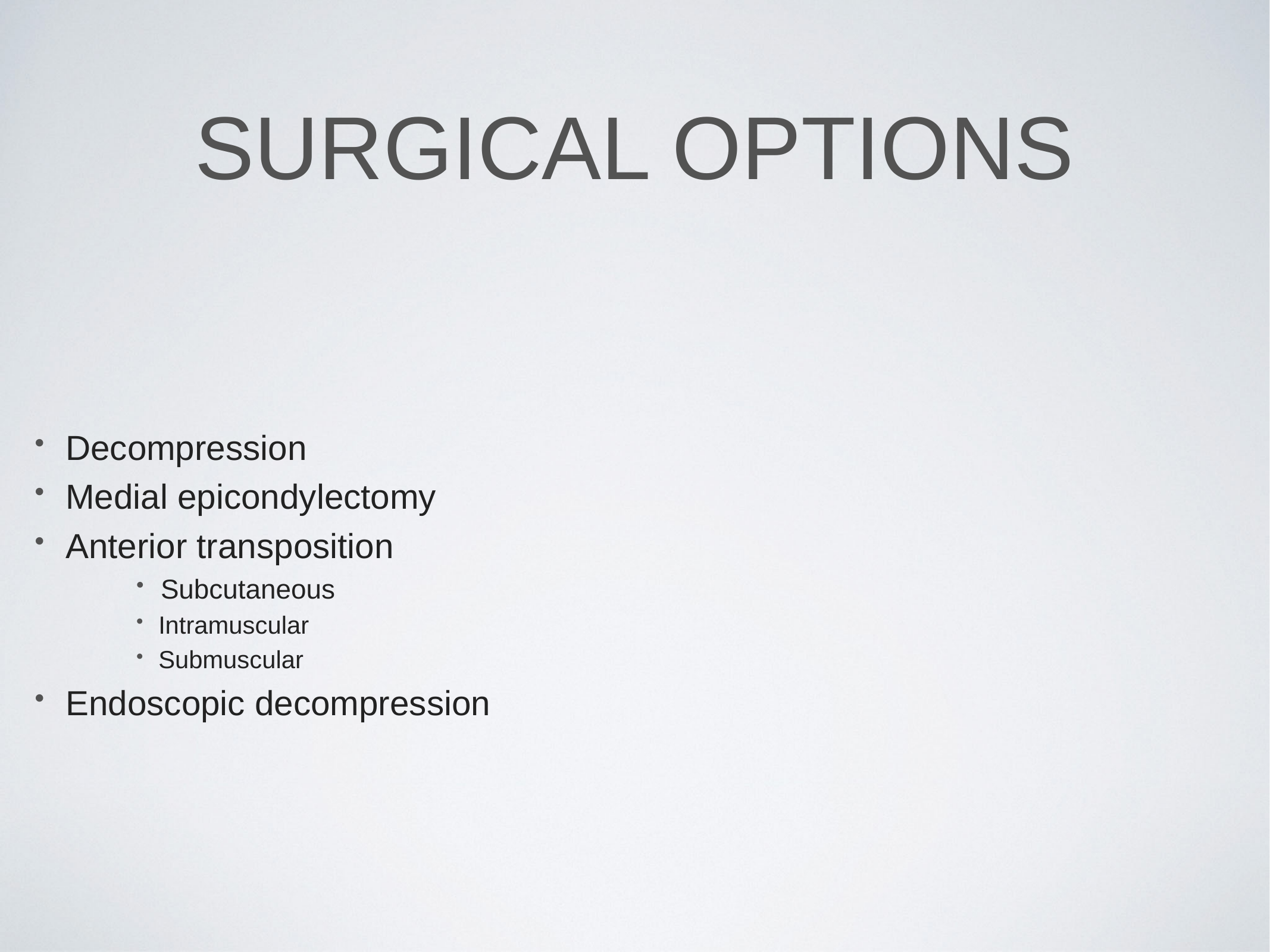

# surgical options
Decompression
Medial epicondylectomy
Anterior transposition
Subcutaneous
Intramuscular
Submuscular
Endoscopic decompression